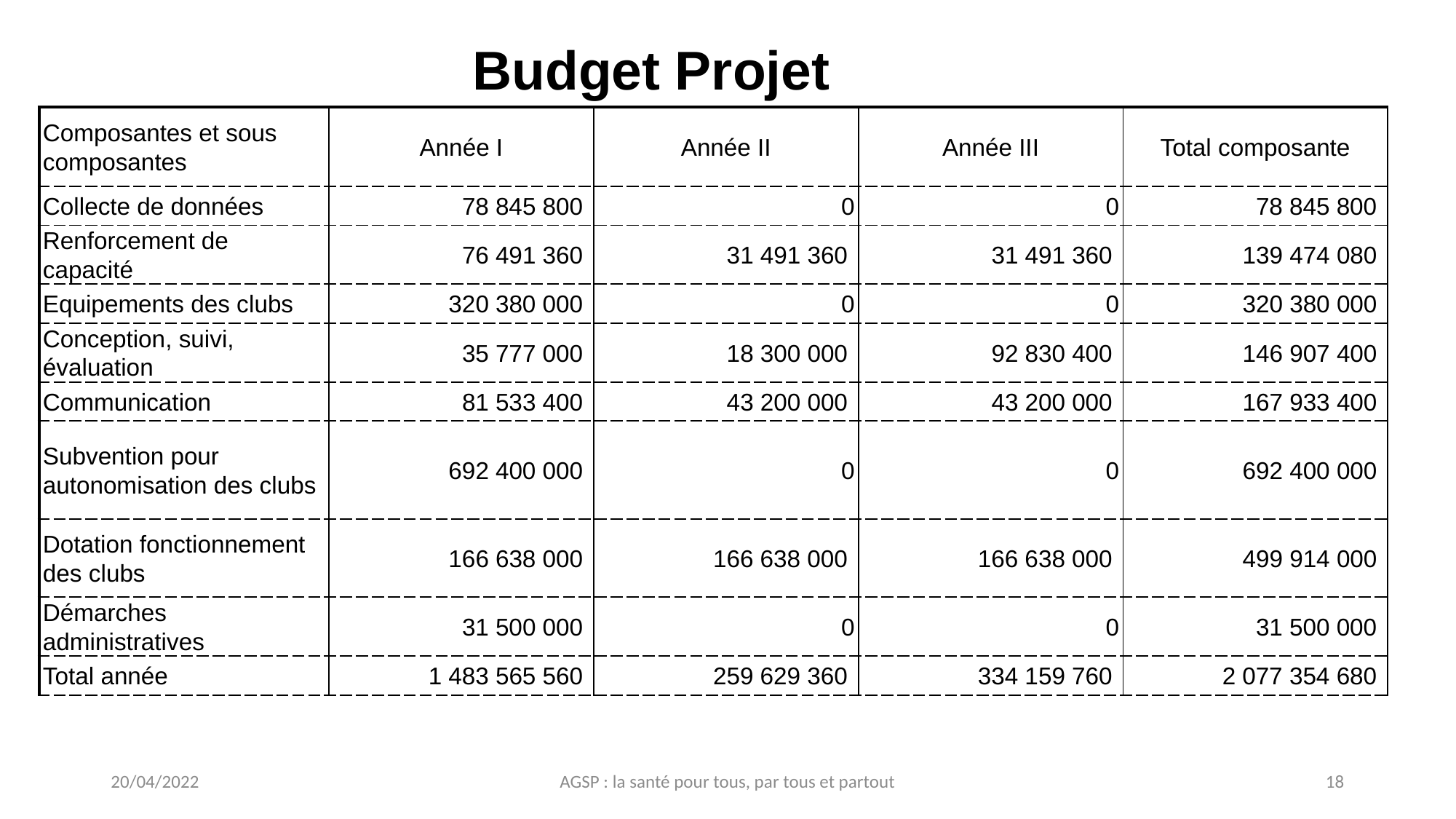

# Budget Projet
| Composantes et sous composantes | Année I | Année II | Année III | Total composante |
| --- | --- | --- | --- | --- |
| Collecte de données | 78 845 800 | 0 | 0 | 78 845 800 |
| Renforcement de capacité | 76 491 360 | 31 491 360 | 31 491 360 | 139 474 080 |
| Equipements des clubs | 320 380 000 | 0 | 0 | 320 380 000 |
| Conception, suivi, évaluation | 35 777 000 | 18 300 000 | 92 830 400 | 146 907 400 |
| Communication | 81 533 400 | 43 200 000 | 43 200 000 | 167 933 400 |
| Subvention pour autonomisation des clubs | 692 400 000 | 0 | 0 | 692 400 000 |
| Dotation fonctionnement des clubs | 166 638 000 | 166 638 000 | 166 638 000 | 499 914 000 |
| Démarches administratives | 31 500 000 | 0 | 0 | 31 500 000 |
| Total année | 1 483 565 560 | 259 629 360 | 334 159 760 | 2 077 354 680 |
20/04/2022
AGSP : la santé pour tous, par tous et partout
18